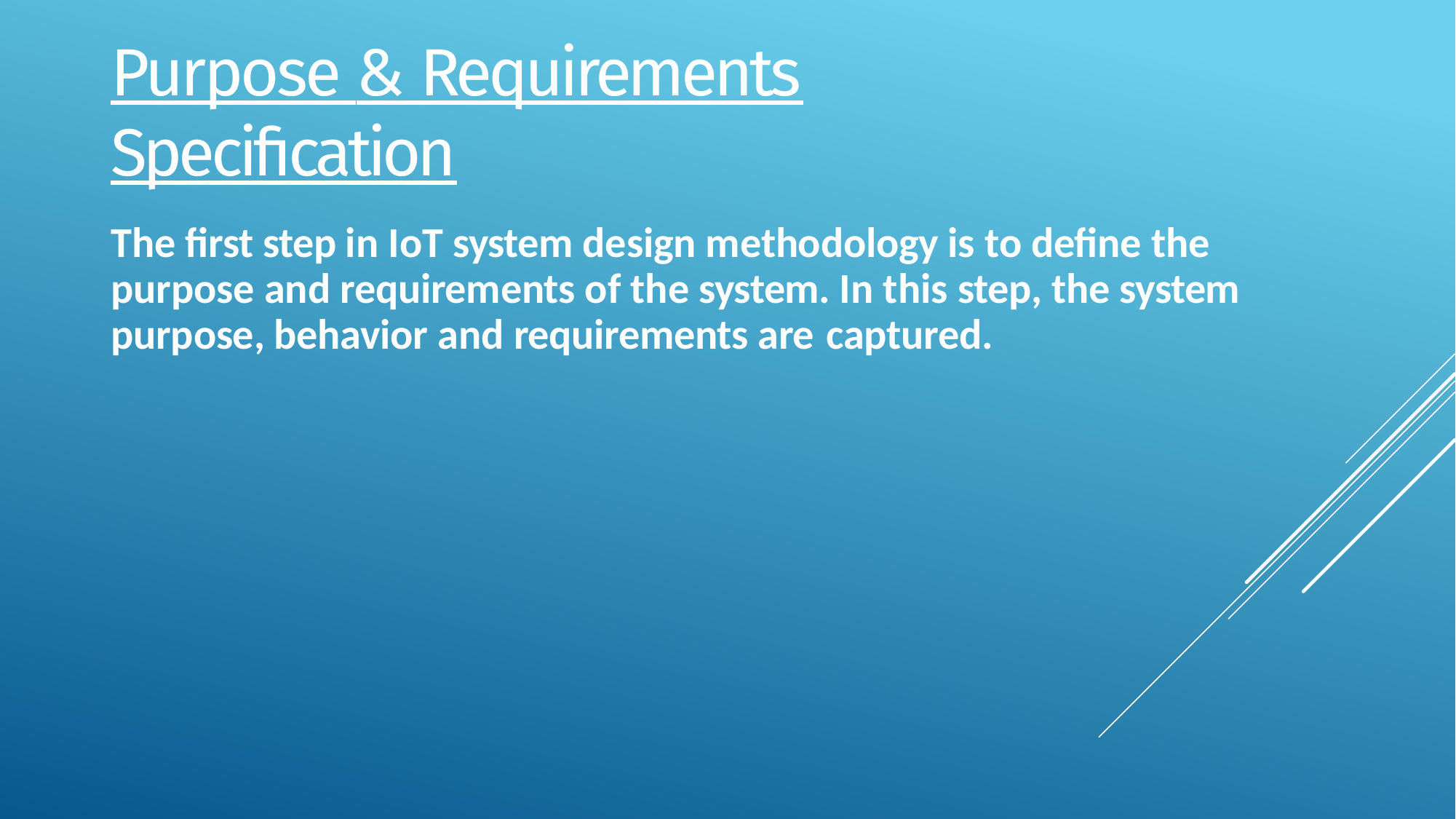

Purpose & Requirements  Specification
The first step in IoT system design methodology is to define the  purpose and requirements of the system. In this step, the system  purpose, behavior and requirements are captured.